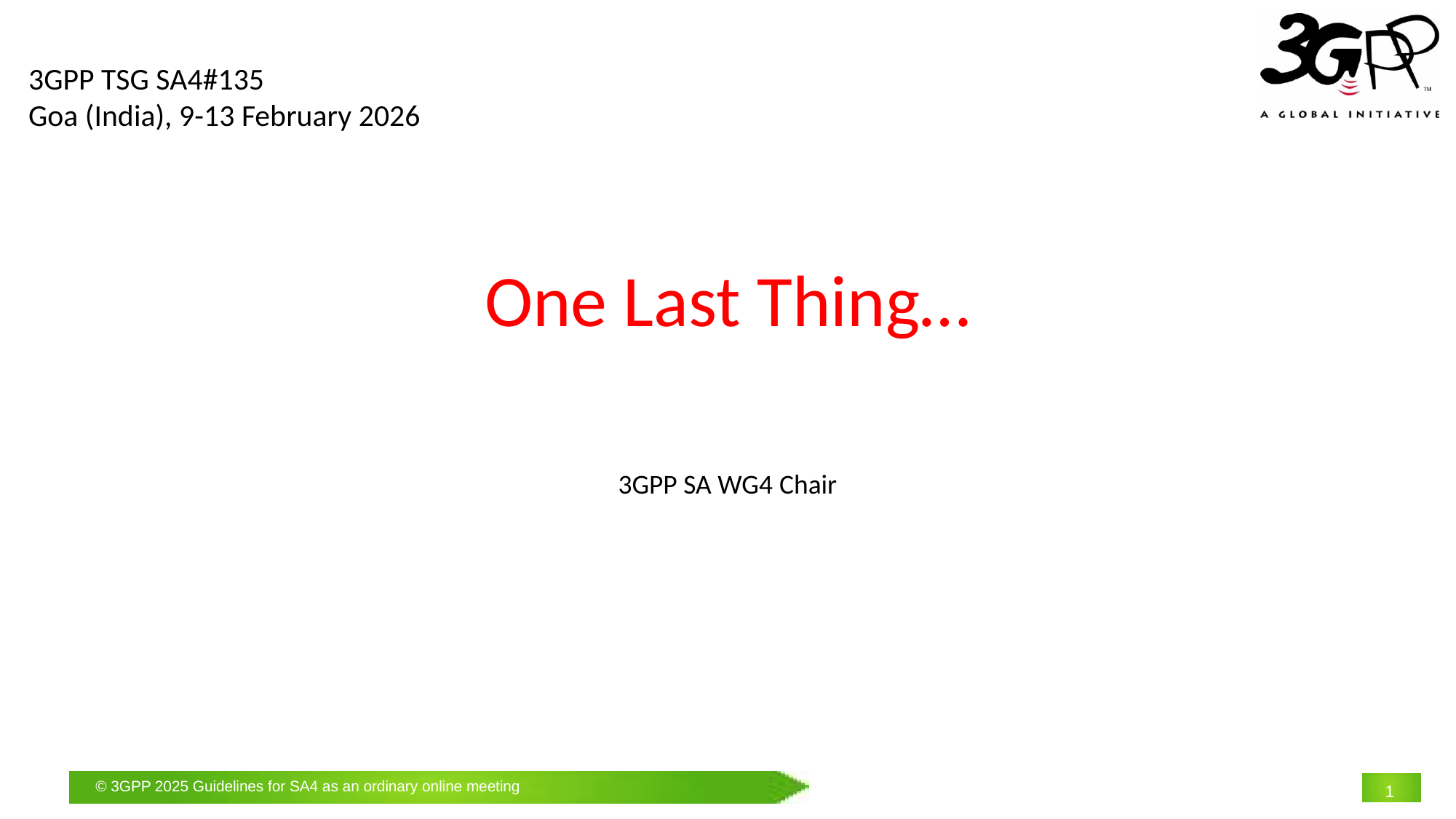

3GPP TSG SA4#135
Goa (India), 9-13 February 2026
# One Last Thing…
3GPP SA WG4 Chair
1